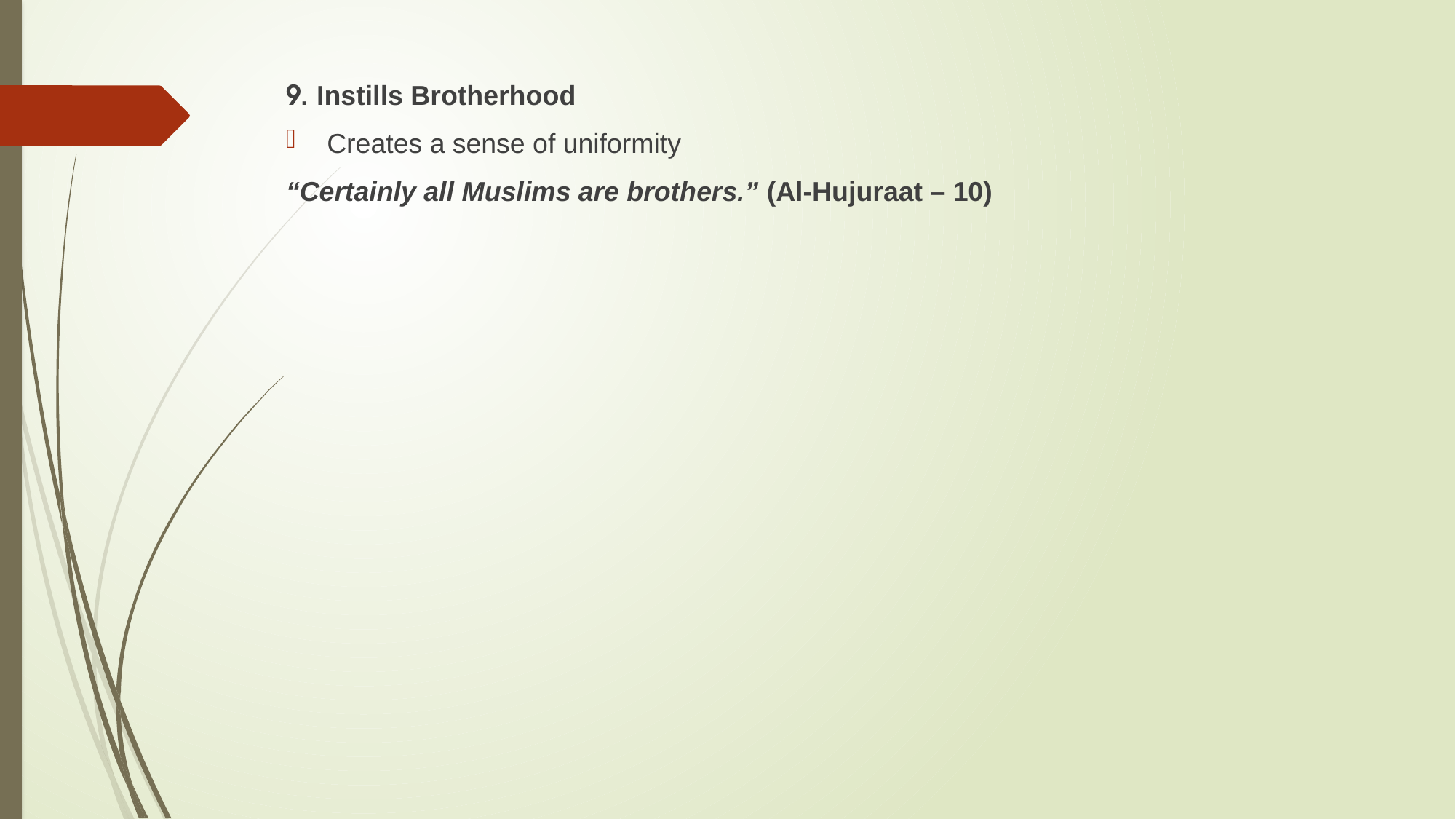

9. Instills Brotherhood
Creates a sense of uniformity
“Certainly all Muslims are brothers.” (Al-Hujuraat – 10)